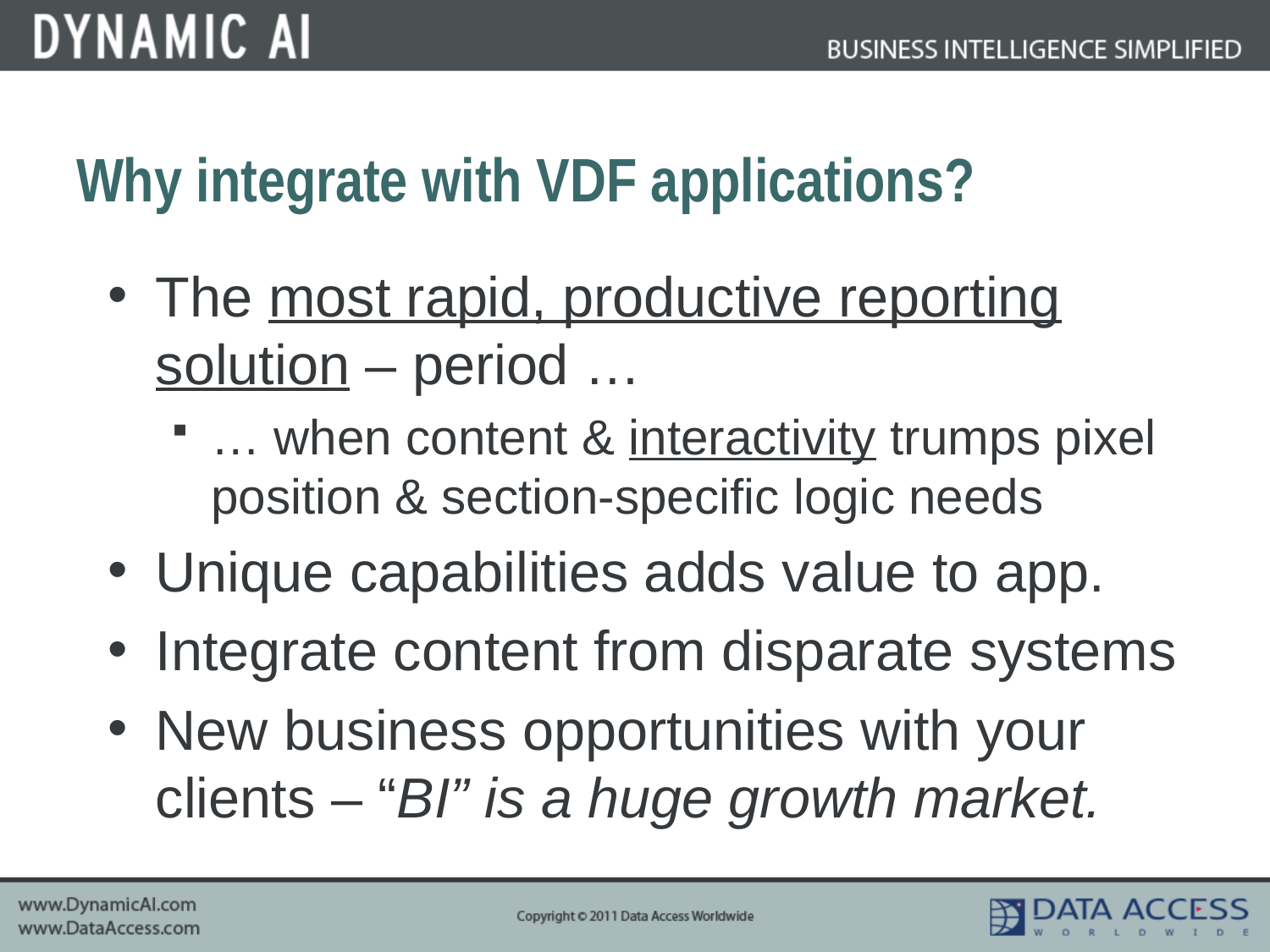

# Why integrate with VDF applications?
The most rapid, productive reporting solution – period …
… when content & interactivity trumps pixel position & section-specific logic needs
Unique capabilities adds value to app.
Integrate content from disparate systems
New business opportunities with your clients – “BI” is a huge growth market.